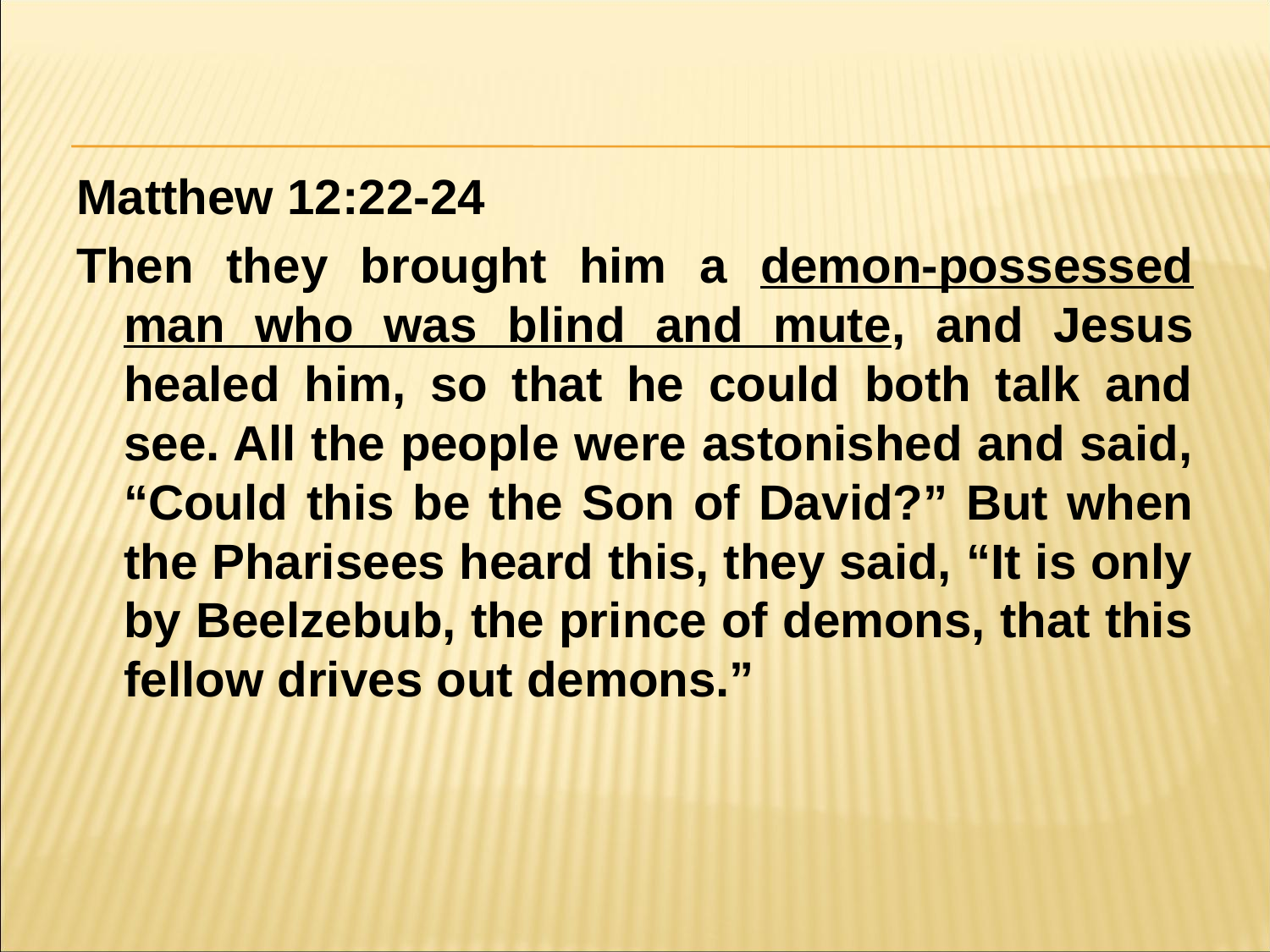

#
Matthew 12:22-24
Then they brought him a demon-possessed man who was blind and mute, and Jesus healed him, so that he could both talk and see. All the people were astonished and said, “Could this be the Son of David?” But when the Pharisees heard this, they said, “It is only by Beelzebub, the prince of demons, that this fellow drives out demons.”